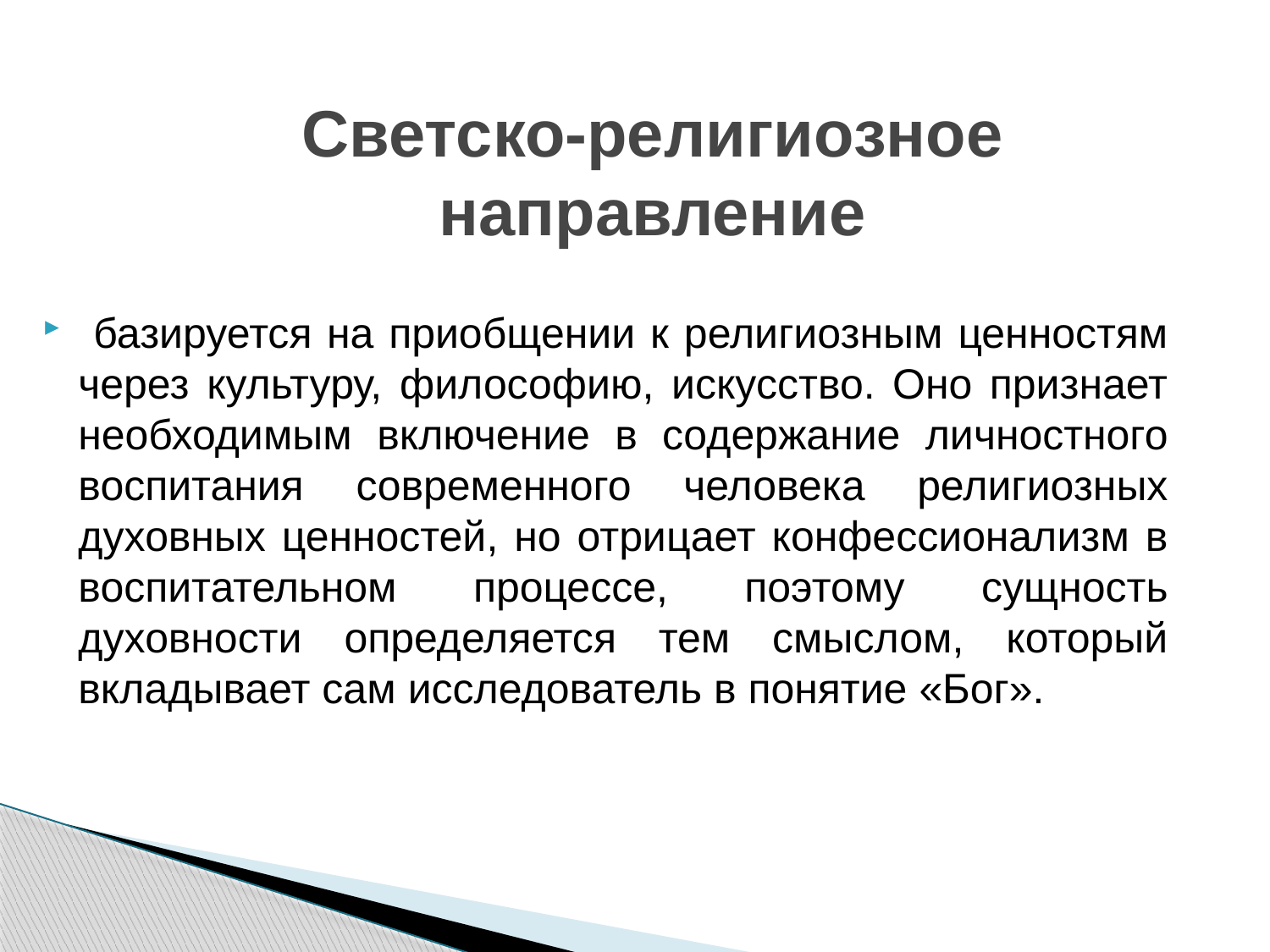

# Светско-религиозное направление
 базируется на приобщении к религиозным ценностям через культуру, философию, искусство. Оно признает необходимым включение в содержание личностного воспитания современного человека религиозных духовных ценностей, но отрицает конфессионализм в воспитательном процессе, поэтому сущность духовности определяется тем смыслом, который вкладывает сам исследователь в понятие «Бог».